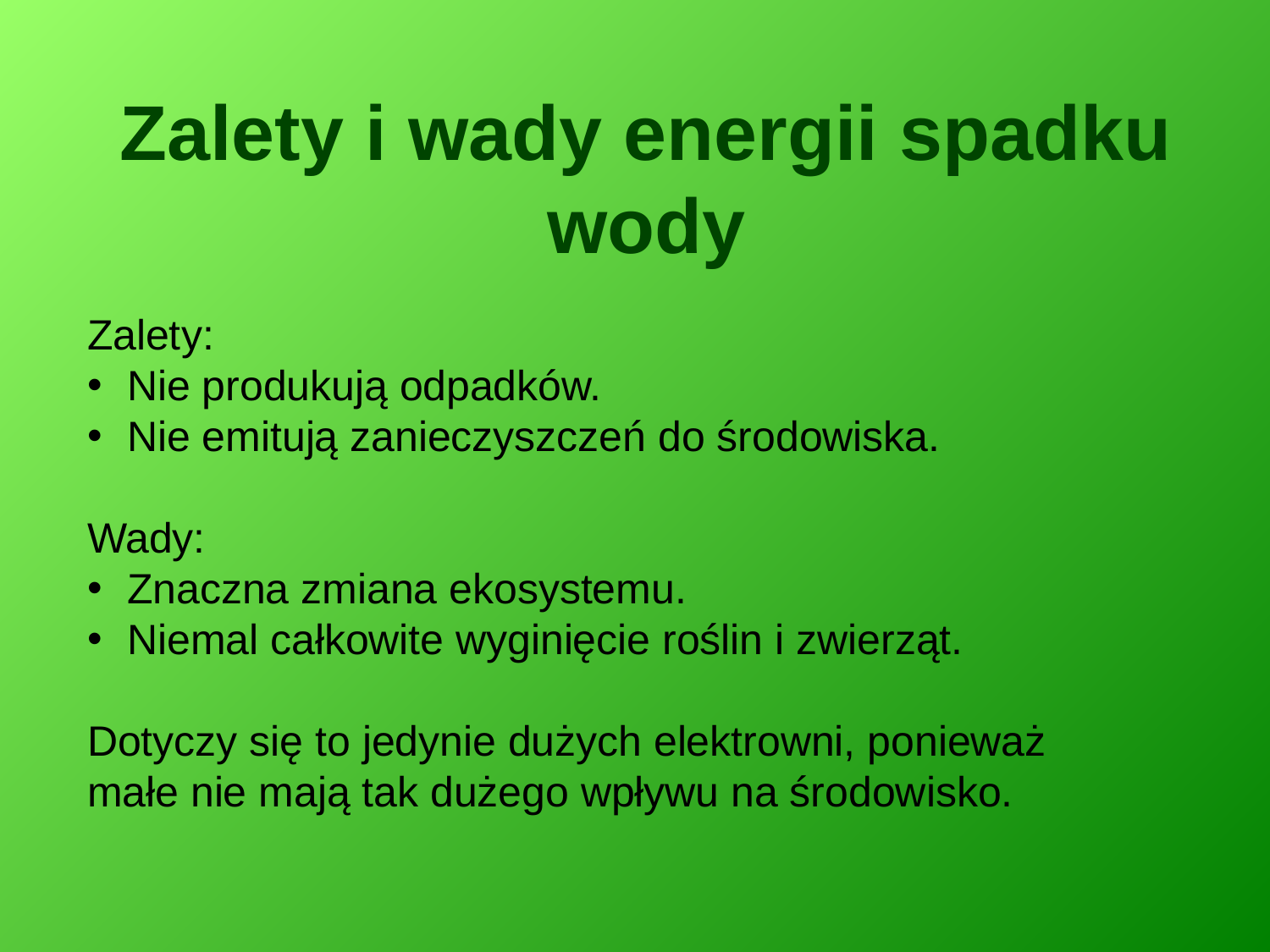

# Zalety i wady energii spadku wody
Zalety:
Nie produkują odpadków.
Nie emitują zanieczyszczeń do środowiska.

Wady:
Znaczna zmiana ekosystemu.
Niemal całkowite wyginięcie roślin i zwierząt.

Dotyczy się to jedynie dużych elektrowni, ponieważ małe nie mają tak dużego wpływu na środowisko.